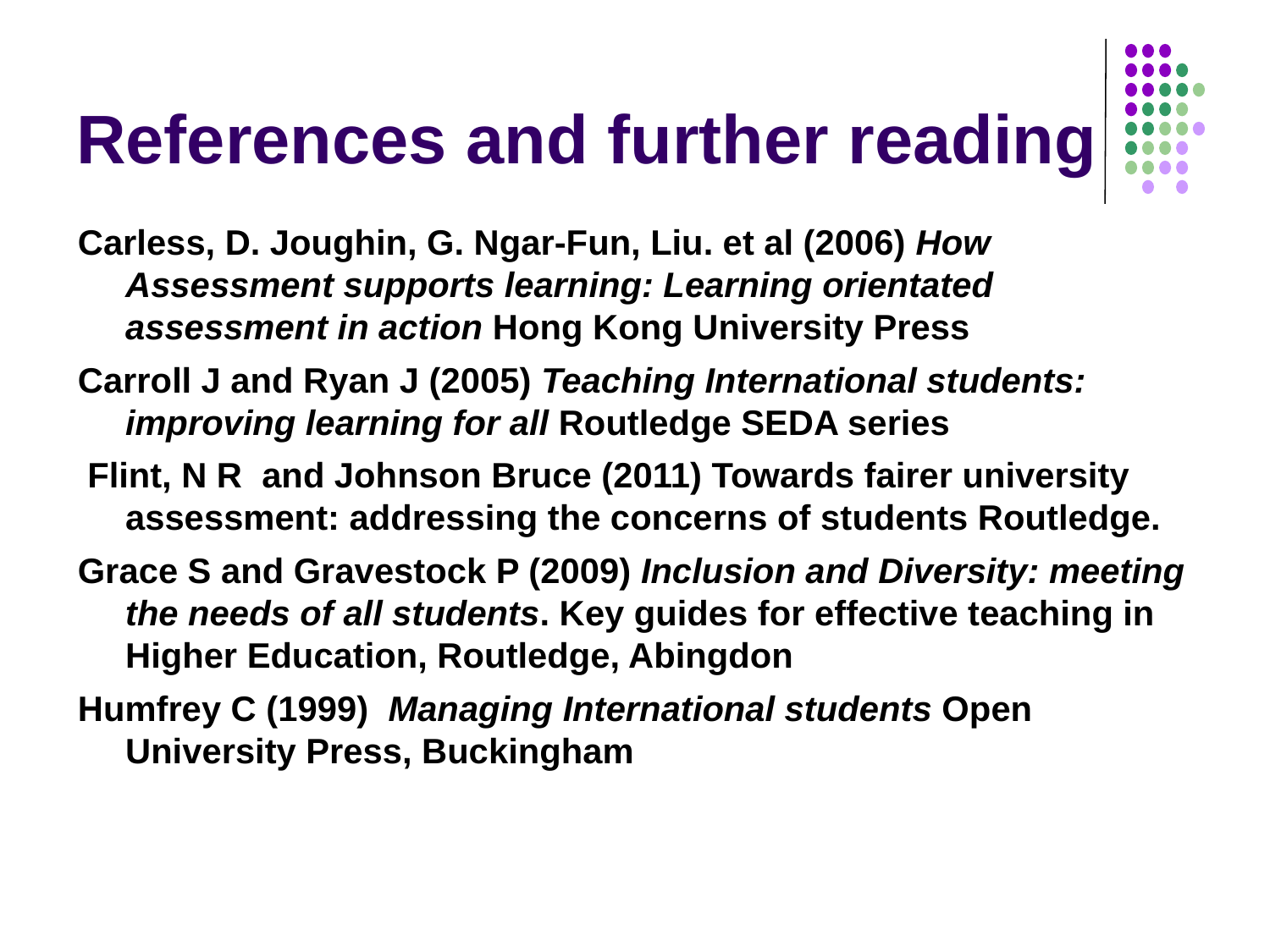

# References and further reading
Carless, D. Joughin, G. Ngar-Fun, Liu. et al (2006) How  Assessment supports learning: Learning orientated assessment in action Hong Kong University Press
Carroll J and Ryan J (2005) Teaching International students: improving learning for all Routledge SEDA series
 Flint, N R  and Johnson Bruce (2011) Towards fairer university assessment: addressing the concerns of students Routledge.
Grace S and Gravestock P (2009) Inclusion and Diversity: meeting the needs of all students. Key guides for effective teaching in Higher Education, Routledge, Abingdon
Humfrey C (1999)  Managing International students Open University Press, Buckingham